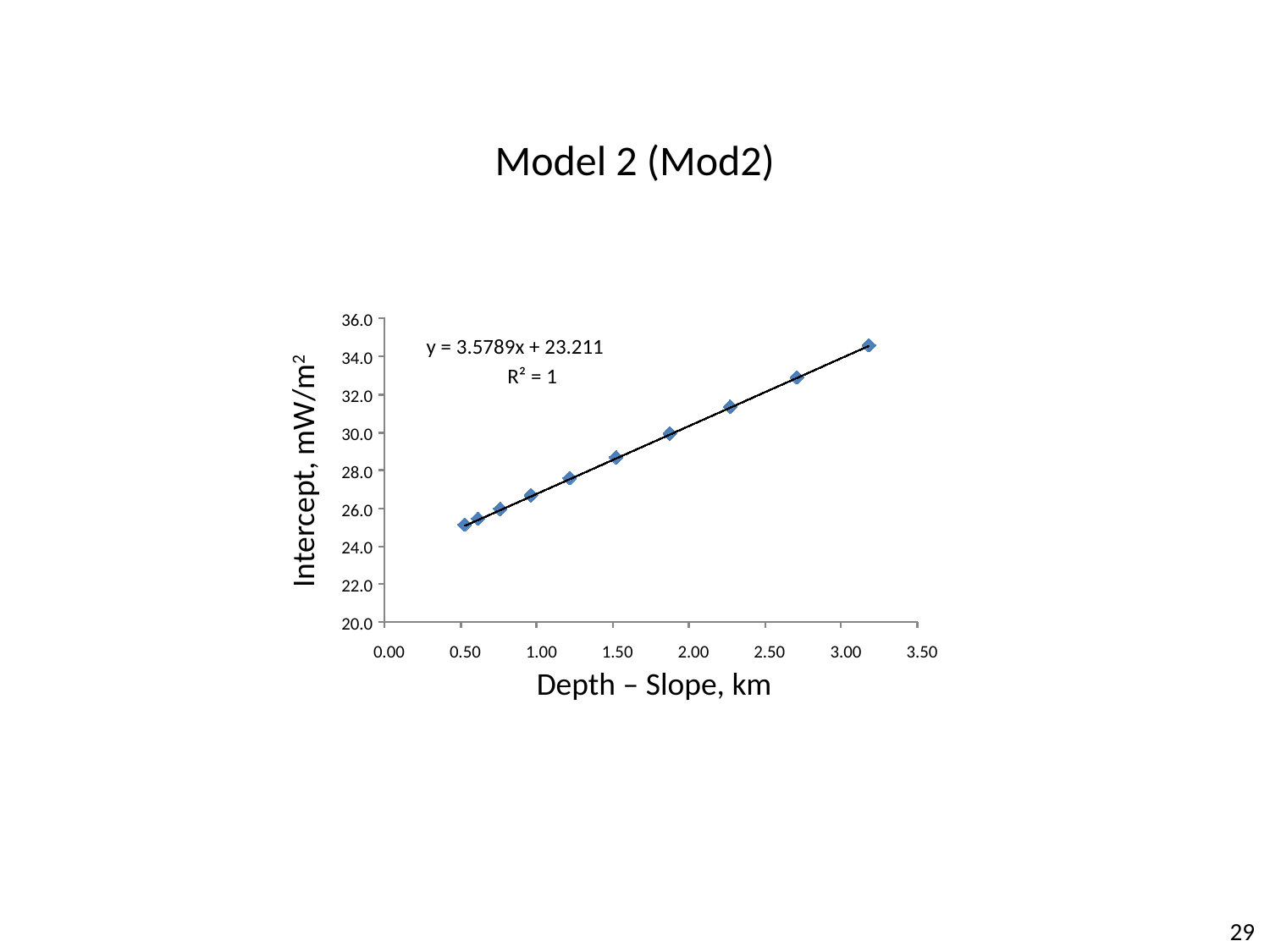

Model 2 (Mod2)

36.0

y = 3.5789x + 23.211

34.0
R² = 1

32.0

30.0

Intercept, mW/m2

28.0

26.0

24.0
22.0
20.0

0.00
0.50
1.00
1.50
2.00
2.50
3.00
3.50
Depth – Slope, km